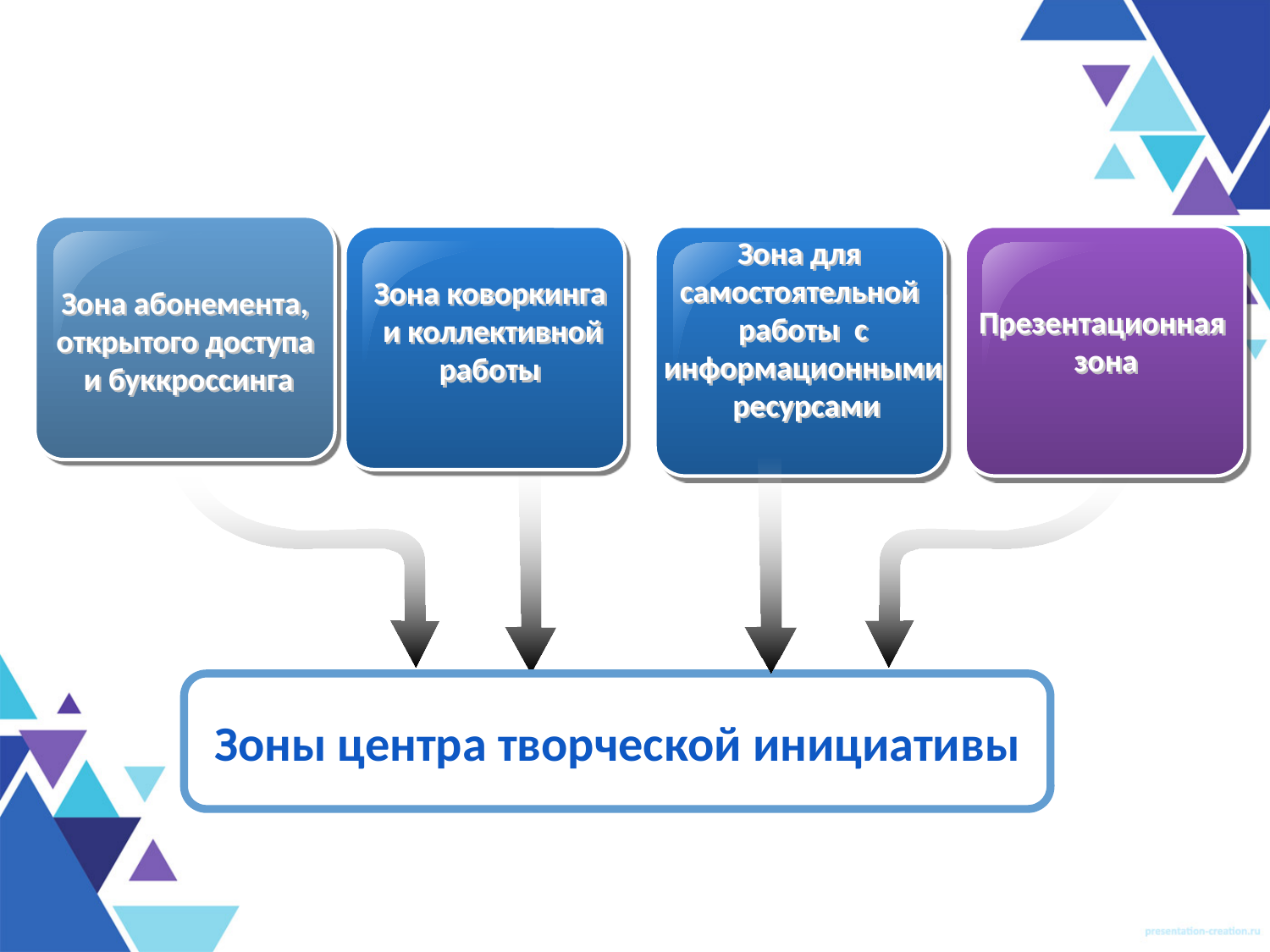

Зона для
самостоятельной
работы  с информационными
 ресурсами

Зона коворкинга
  и коллективной
работы
Зона абонемента, открытого доступа
 и буккроссинга
Презентационная
 зона

Зоны центра творческой инициативы